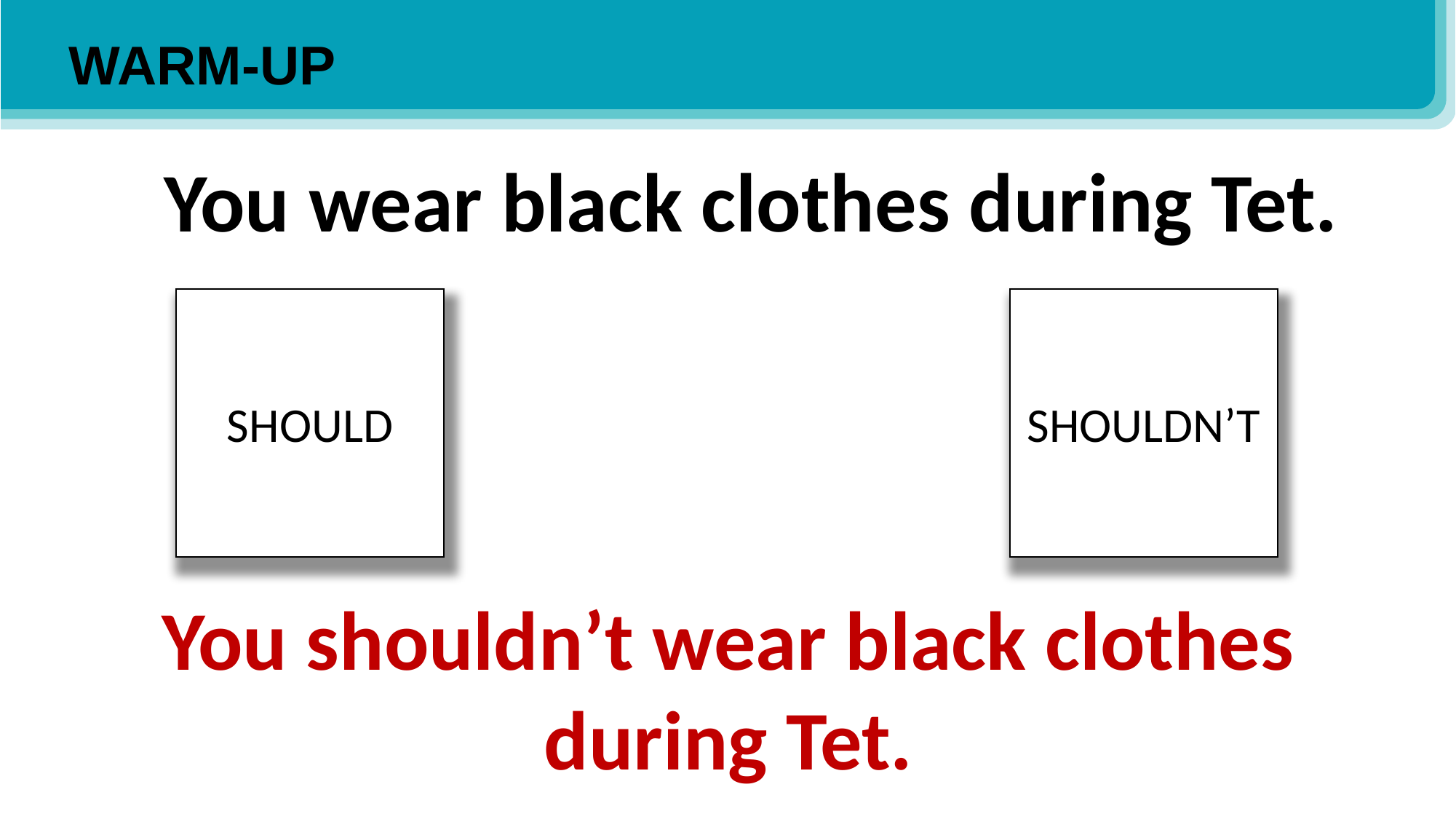

WARM-UP
You wear black clothes during Tet.
SHOULD
SHOULDN’T
You shouldn’t wear black clothes during Tet.